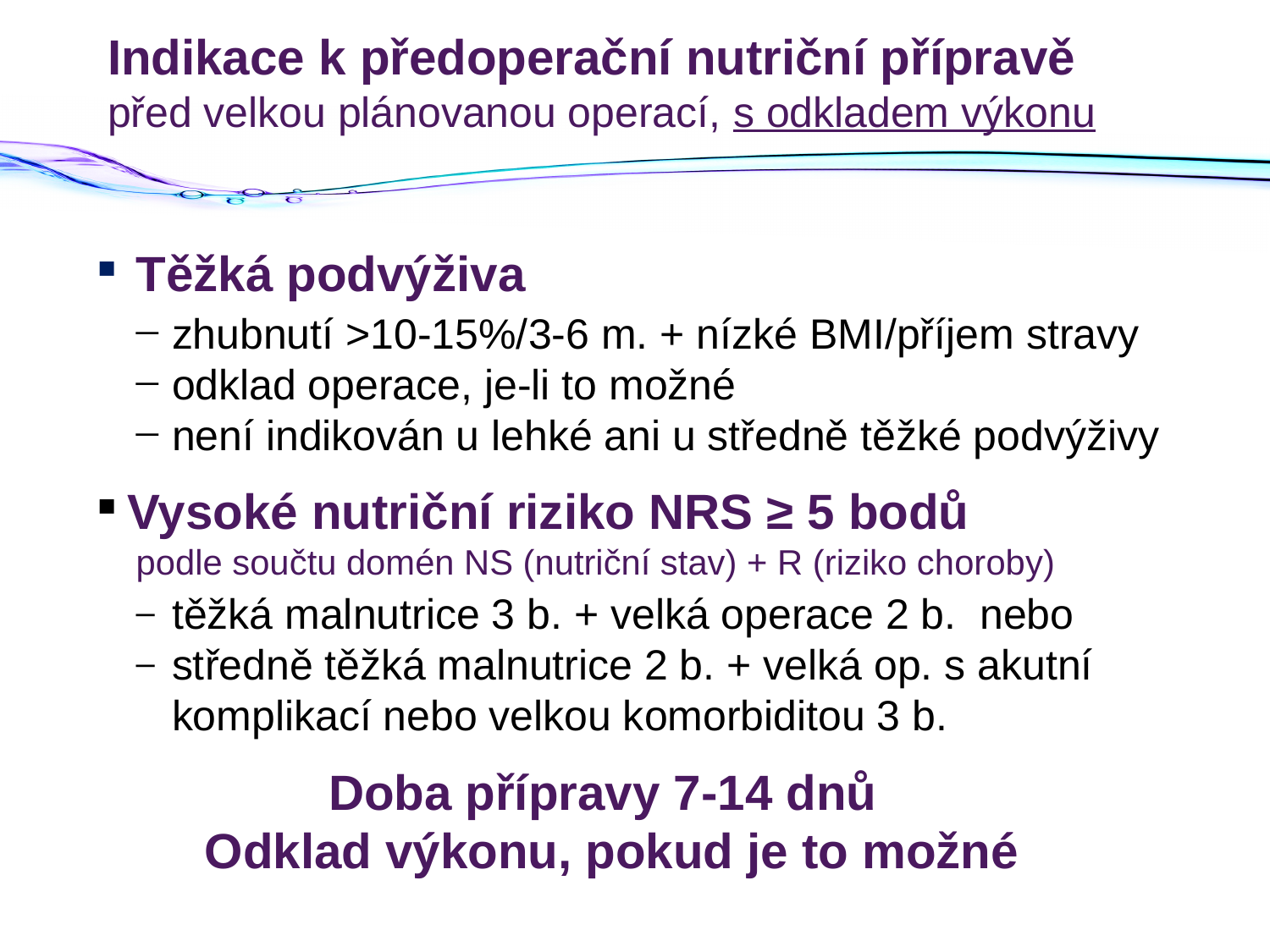

# Indikace k předoperační nutriční přípravě před velkou plánovanou operací, s odkladem výkonu
Těžká podvýživa
zhubnutí >10-15%/3-6 m. + nízké BMI/příjem stravy
odklad operace, je-li to možné
není indikován u lehké ani u středně těžké podvýživy
Vysoké nutriční riziko NRS ≥ 5 bodů
podle součtu domén NS (nutriční stav) + R (riziko choroby)
těžká malnutrice 3 b. + velká operace 2 b.  nebo
středně těžká malnutrice 2 b. + velká op. s akutní komplikací nebo velkou komorbiditou 3 b.
              Doba přípravy 7-14 dnů
     Odklad výkonu, pokud je to možné